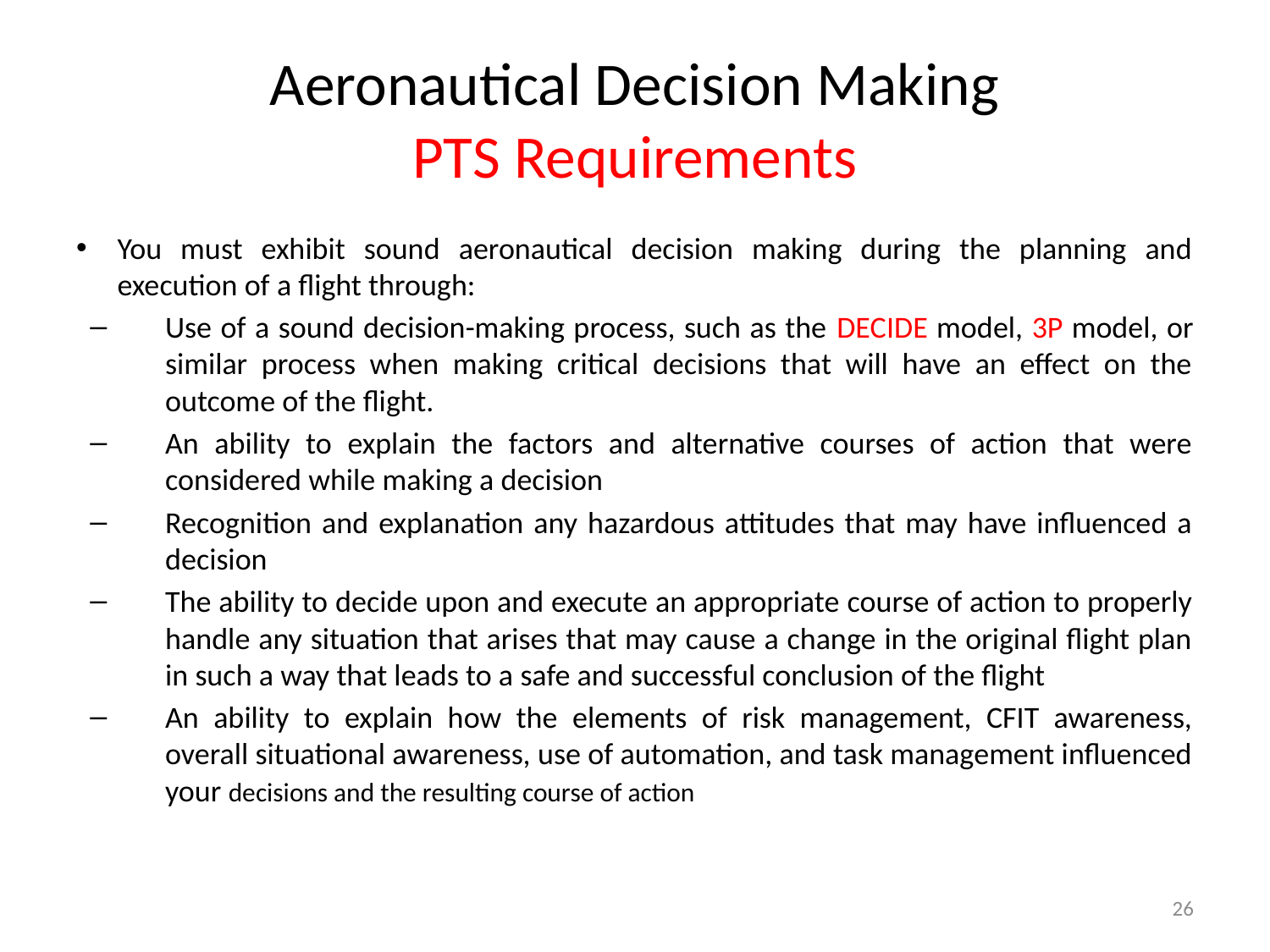

# Aeronautical Decision Making PTS Requirements
You must exhibit sound aeronautical decision making during the planning and execution of a flight through:
Use of a sound decision-making process, such as the DECIDE model, 3P model, or similar process when making critical decisions that will have an effect on the outcome of the flight.
An ability to explain the factors and alternative courses of action that were considered while making a decision
Recognition and explanation any hazardous attitudes that may have influenced a decision
The ability to decide upon and execute an appropriate course of action to properly handle any situation that arises that may cause a change in the original flight plan in such a way that leads to a safe and successful conclusion of the flight
An ability to explain how the elements of risk management, CFIT awareness, overall situational awareness, use of automation, and task management influenced your decisions and the resulting course of action
26